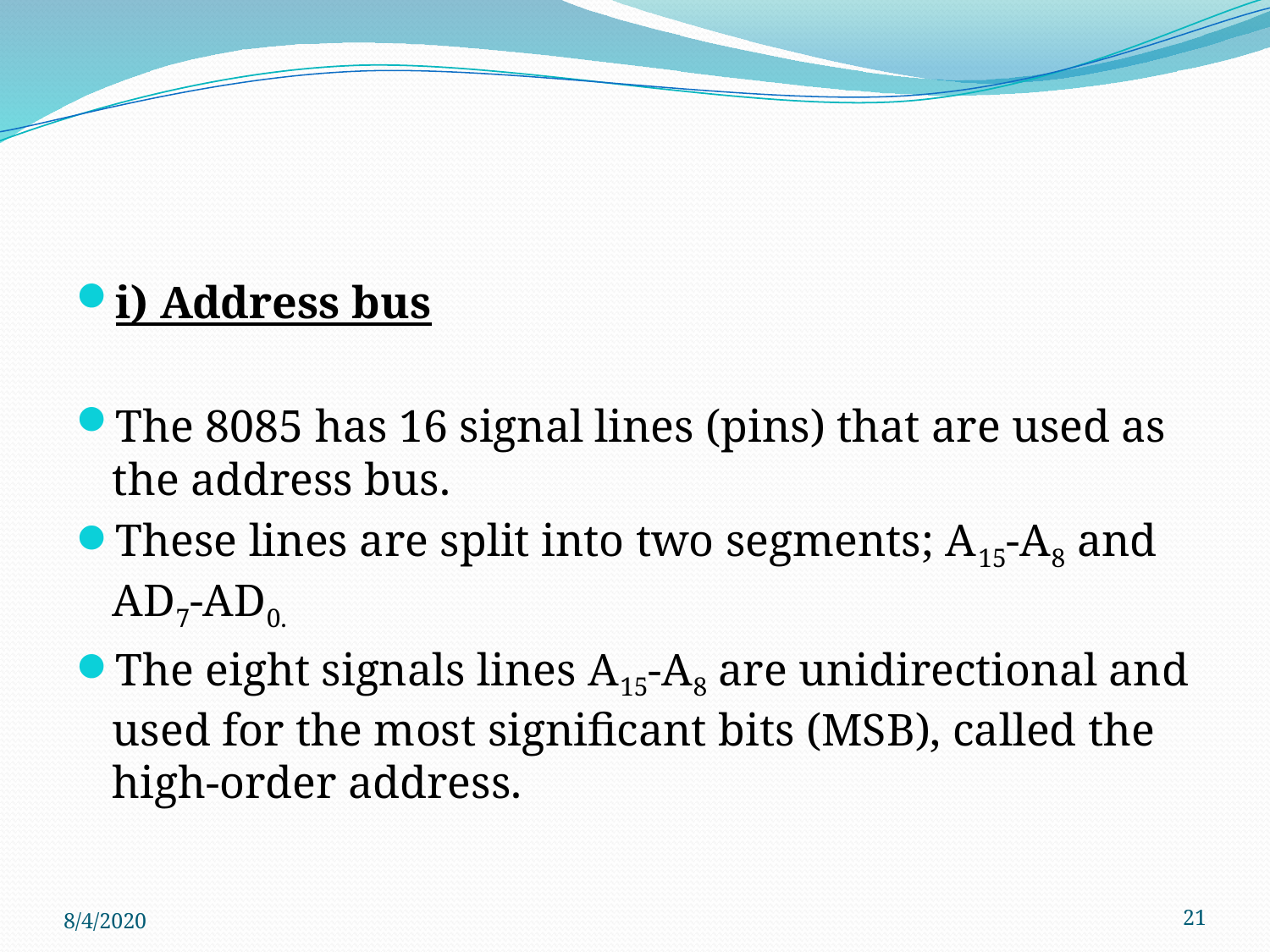

#
i) Address bus

The 8085 has 16 signal lines (pins) that are used as the address bus.
These lines are split into two segments; A15-A8 and AD7-AD0.
The eight signals lines A15-A8 are unidirectional and used for the most significant bits (MSB), called the high-order address.

8/4/2020
21